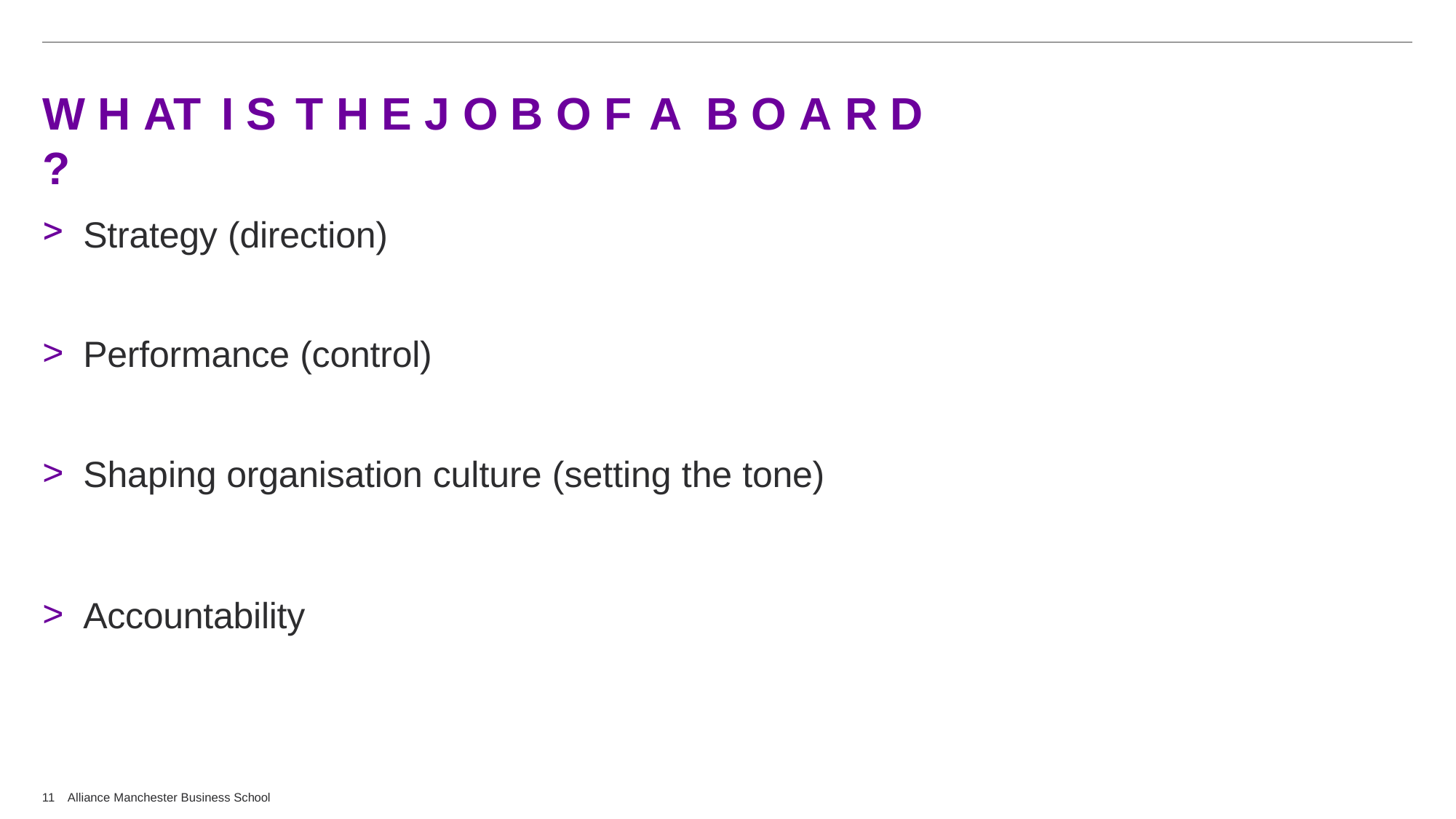

# W H AT	I S	T H E	J O B	O F	A	B O A R D ?
Strategy (direction)

Performance (control)

Shaping organisation culture (setting the tone)

Accountability
11  Alliance Manchester Business School